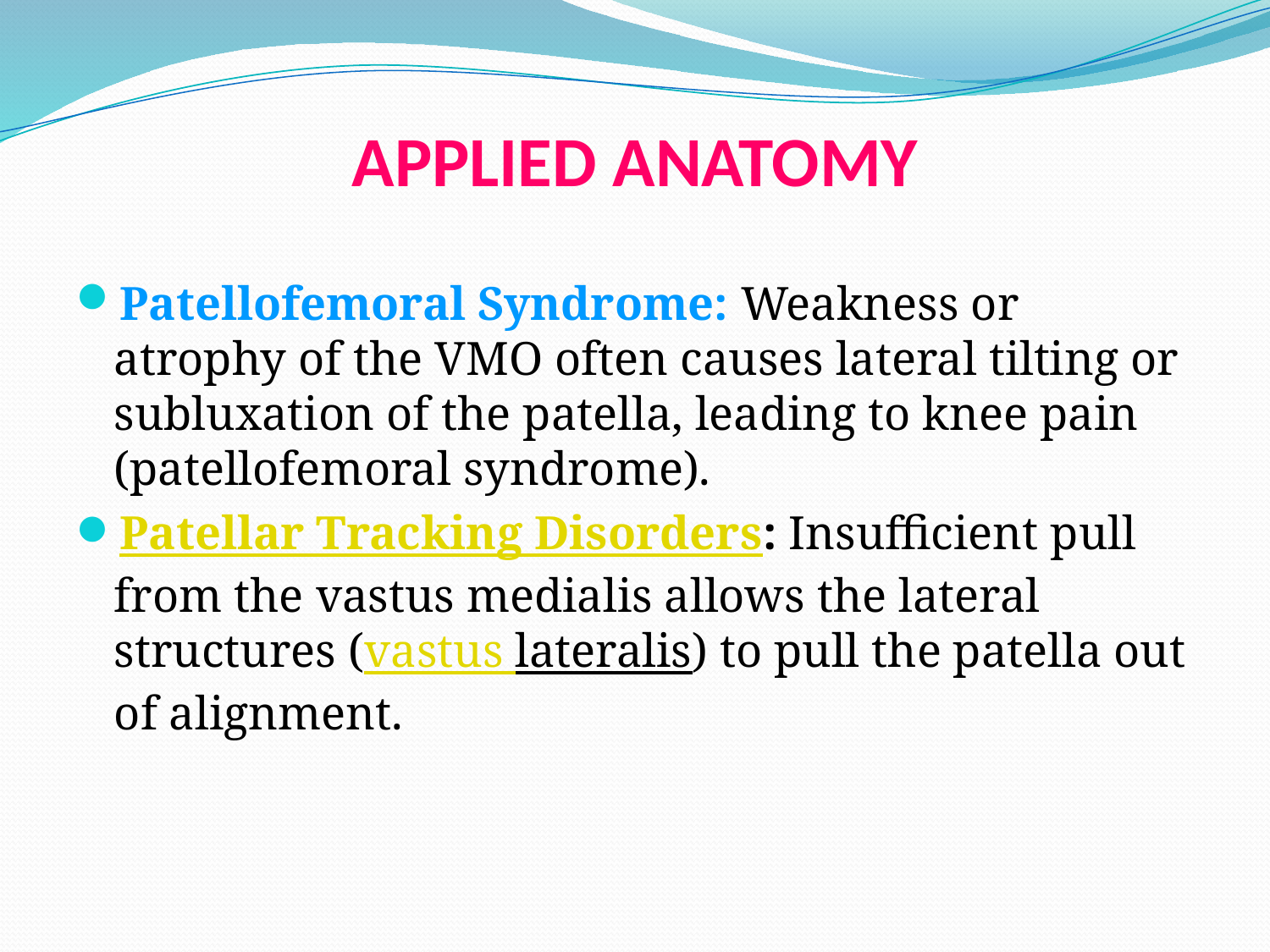

# APPLIED ANATOMY
Patellofemoral Syndrome: Weakness or atrophy of the VMO often causes lateral tilting or subluxation of the patella, leading to knee pain (patellofemoral syndrome).
Patellar Tracking Disorders: Insufficient pull from the vastus medialis allows the lateral structures (vastus lateralis) to pull the patella out of alignment.